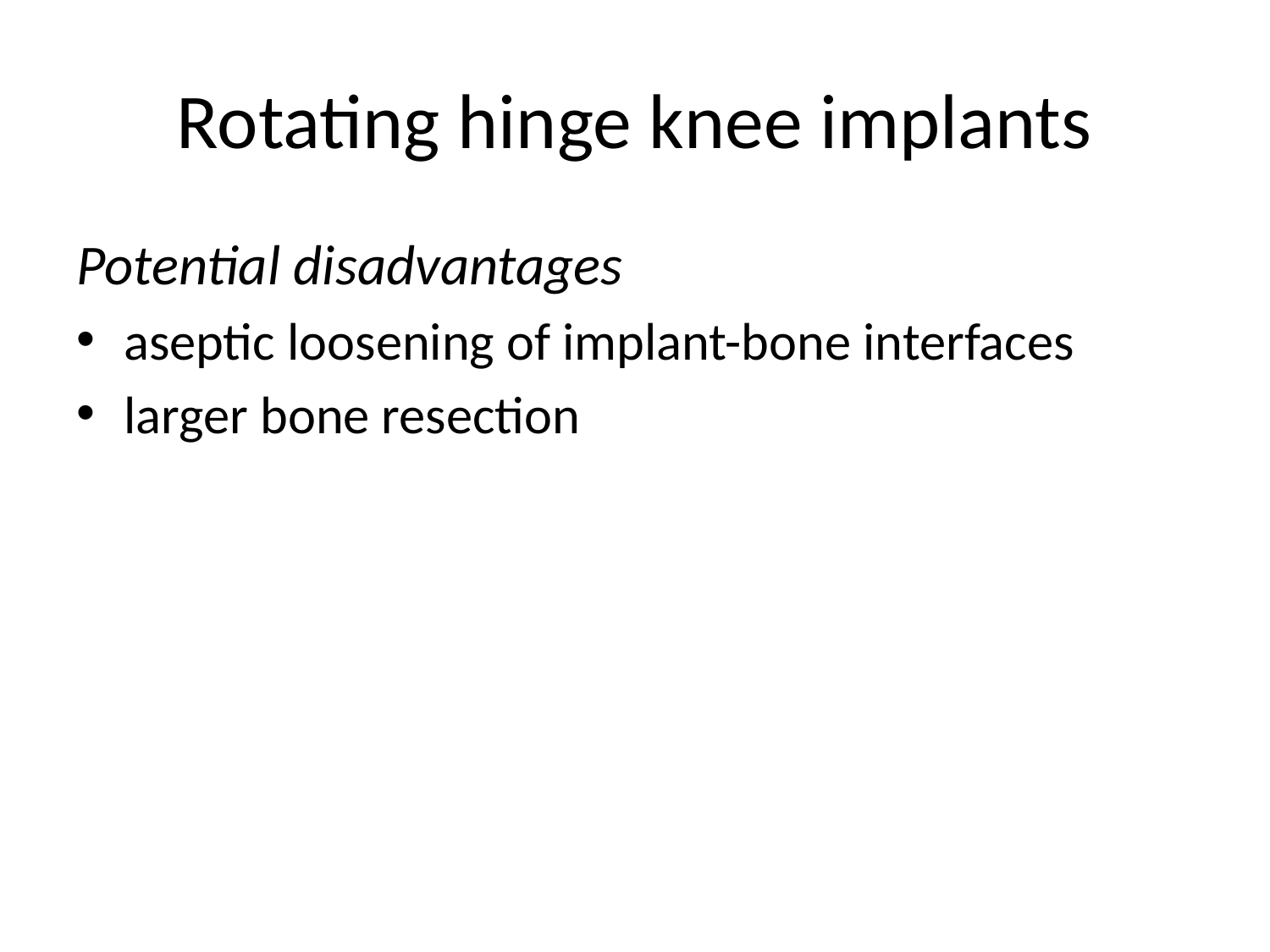

# Rotating hinge knee implants
Potential disadvantages
aseptic loosening of implant-bone interfaces
larger bone resection